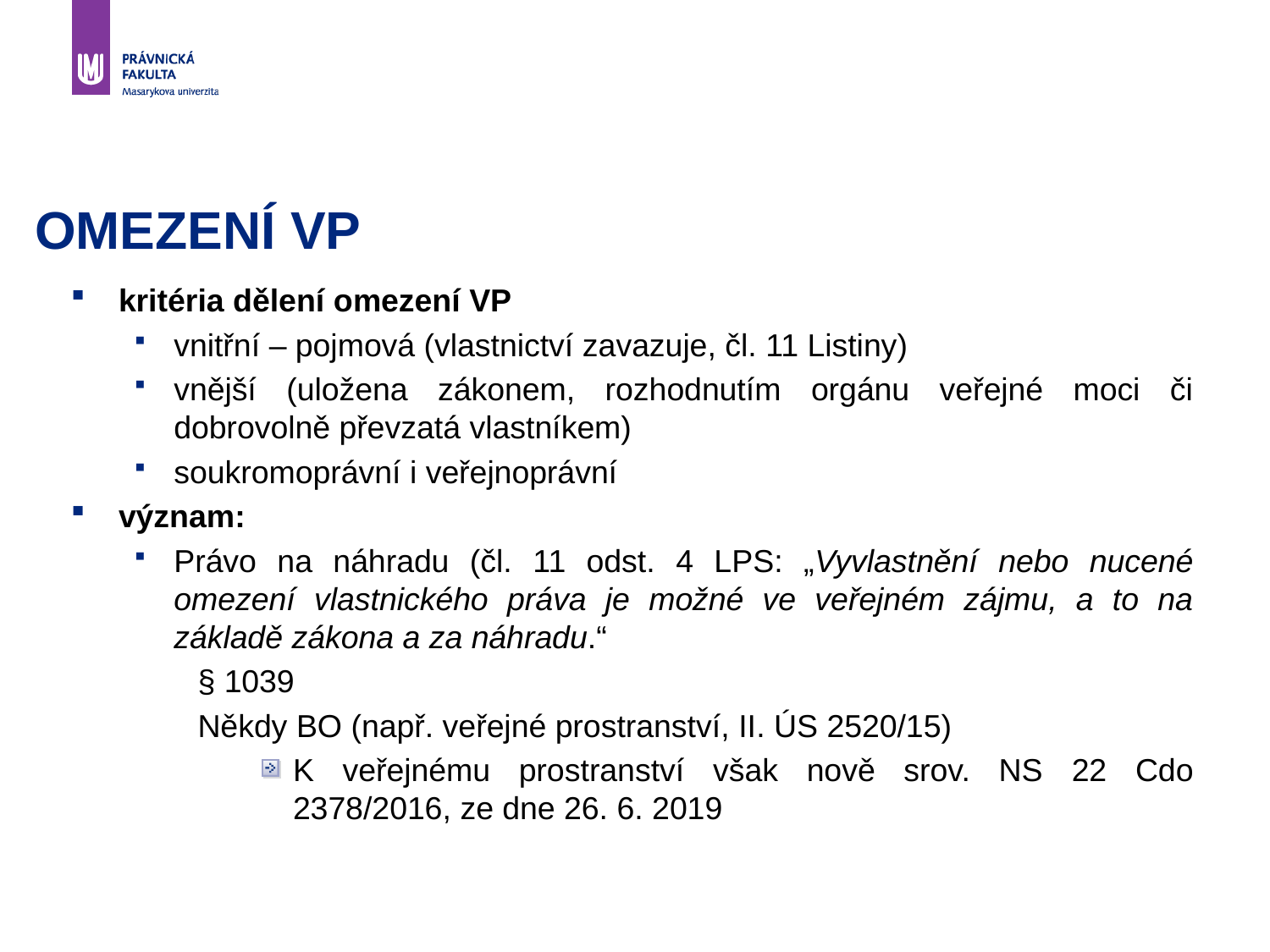

# OMEZENÍ VP
kritéria dělení omezení VP
vnitřní – pojmová (vlastnictví zavazuje, čl. 11 Listiny)
vnější (uložena zákonem, rozhodnutím orgánu veřejné moci či dobrovolně převzatá vlastníkem)
soukromoprávní i veřejnoprávní
význam:
Právo na náhradu (čl. 11 odst. 4 LPS: „Vyvlastnění nebo nucené omezení vlastnického práva je možné ve veřejném zájmu, a to na základě zákona a za náhradu.“
§ 1039
Někdy BO (např. veřejné prostranství, II. ÚS 2520/15)
K veřejnému prostranství však nově srov. NS 22 Cdo 2378/2016, ze dne 26. 6. 2019